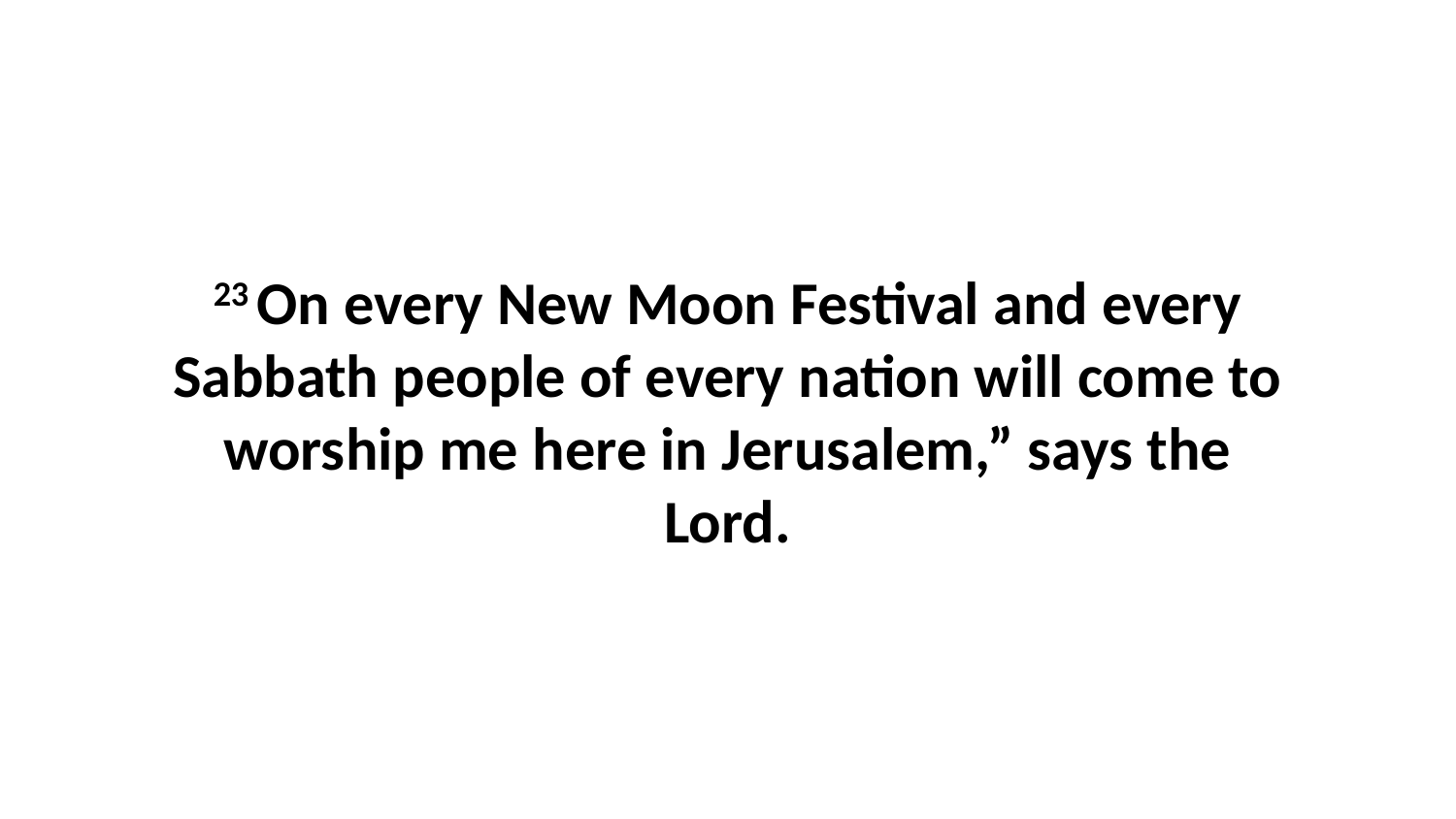

23 On every New Moon Festival and every Sabbath people of every nation will come to worship me here in Jerusalem,” says the Lord.